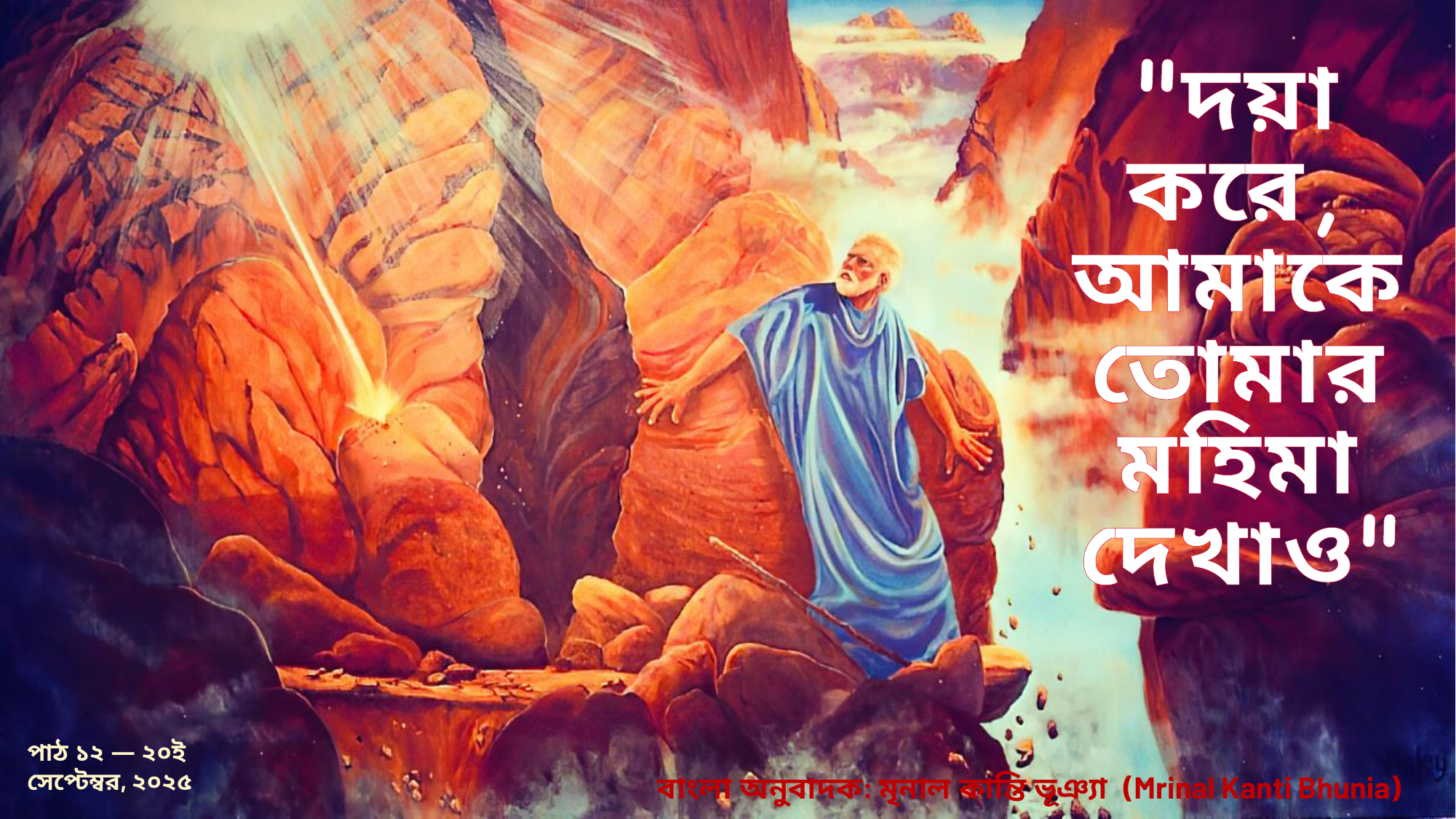

"দয়া করে, আমাকে তোমার মহিমা দেখাও"
পাঠ ১২ — ২০ই সেপ্টেম্বর, ২০২৫
বাংলা অনুবাদক: মৃনাল কান্তি ভূঞ্যা  (Mrinal Kanti Bhunia)